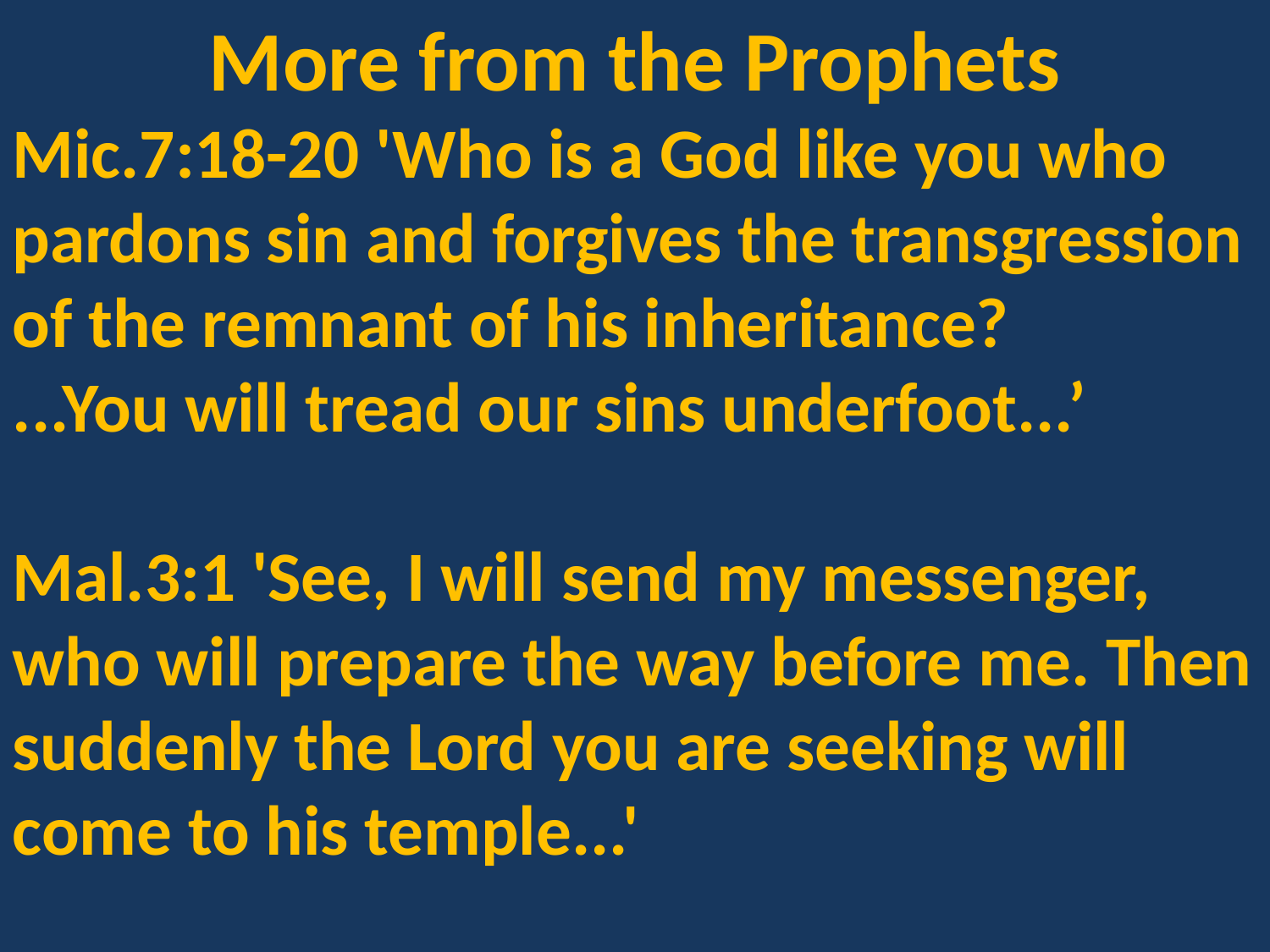

More from the Prophets
Mic.7:18-20 'Who is a God like you who pardons sin and forgives the transgression of the remnant of his inheritance?
...You will tread our sins underfoot...’

Mal.3:1 'See, I will send my messenger, who will prepare the way before me. Then suddenly the Lord you are seeking will come to his temple...'